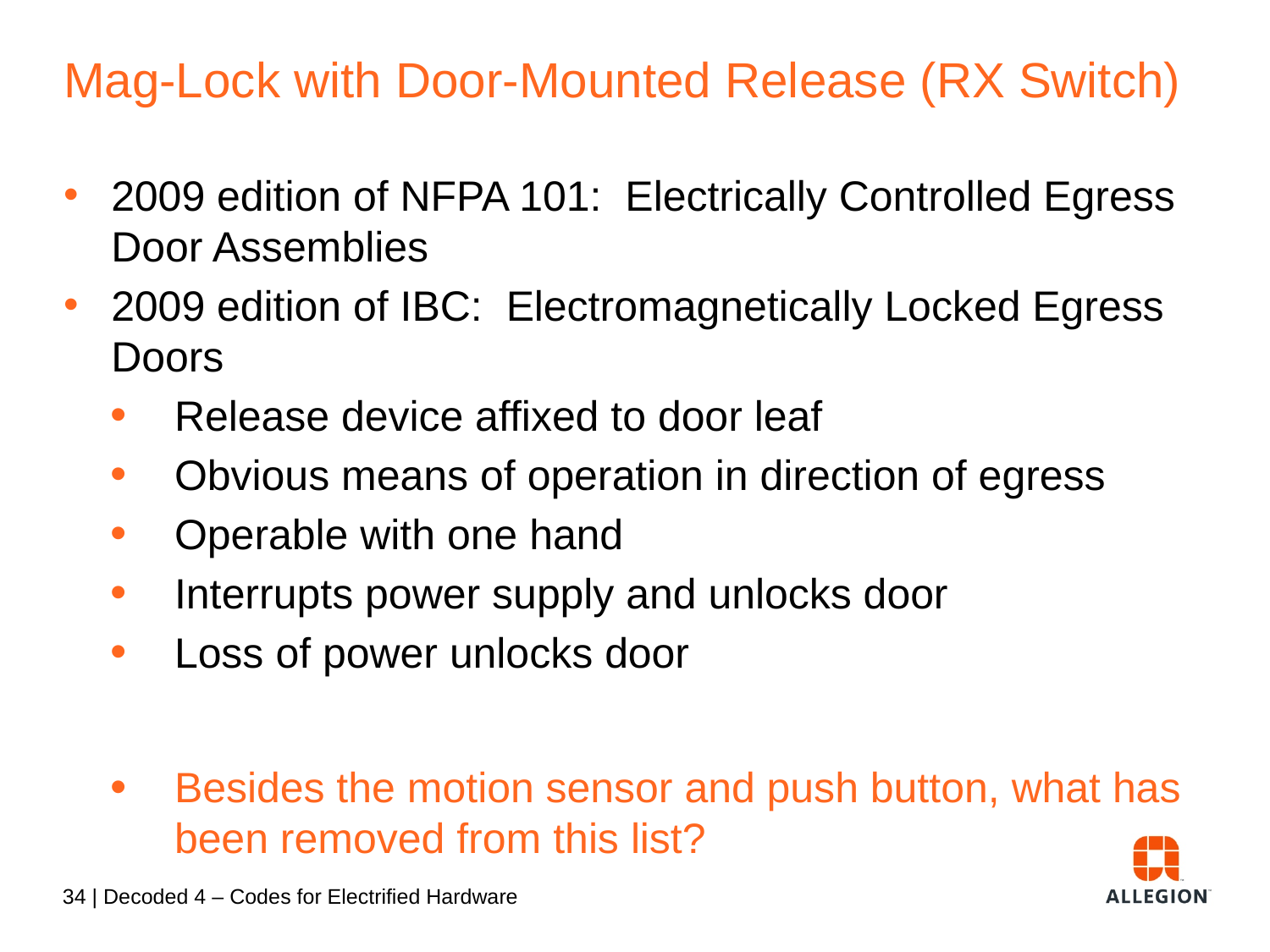

# Mag-Lock with Door-Mounted Release (RX Switch)
2009 edition of NFPA 101:  Electrically Controlled Egress Door Assemblies
2009 edition of IBC:  Electromagnetically Locked Egress Doors
Release device affixed to door leaf
Obvious means of operation in direction of egress
Operable with one hand
Interrupts power supply and unlocks door
Loss of power unlocks door

Besides the motion sensor and push button, what has been removed from this list?